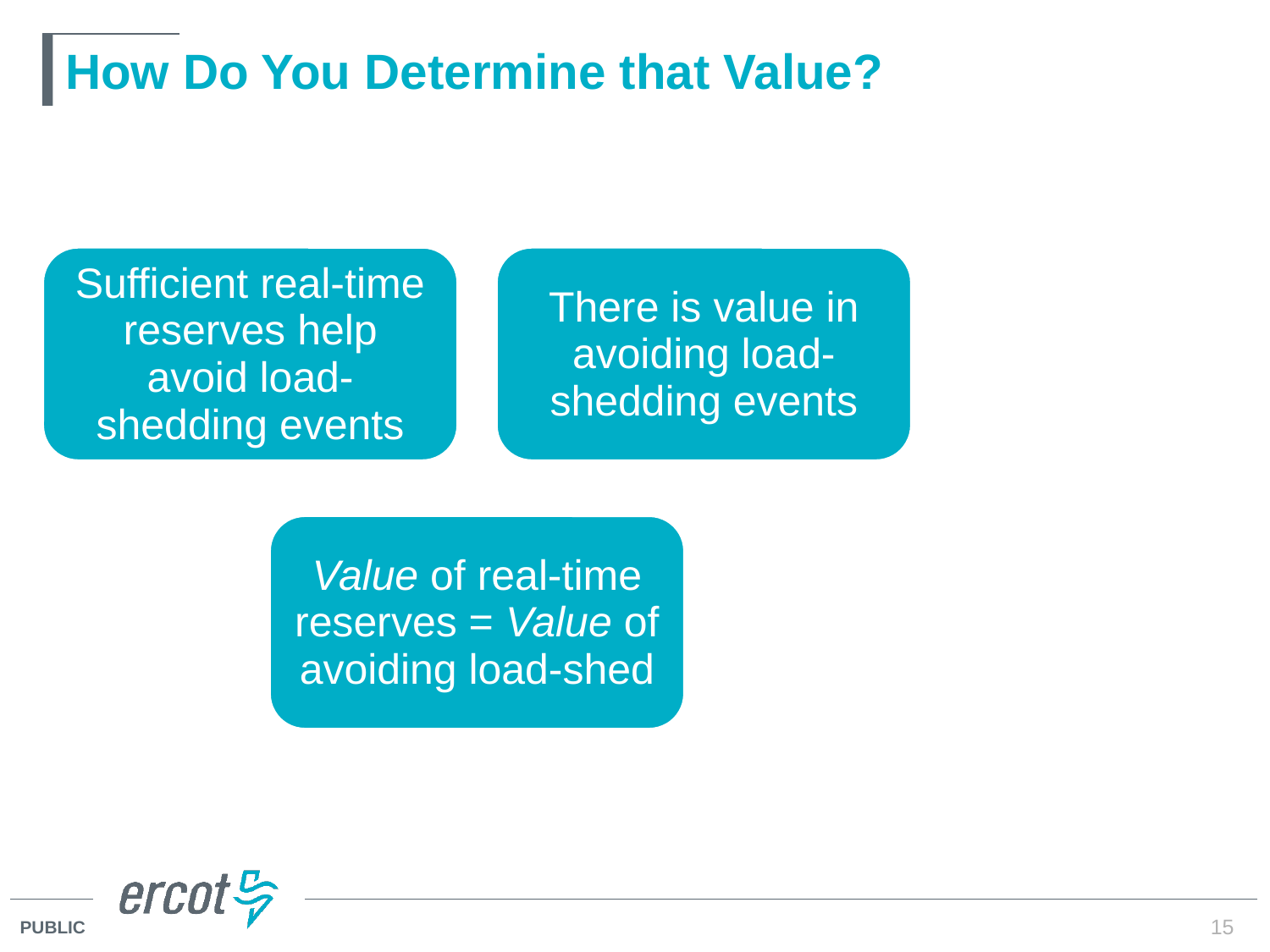

# How Do You Determine that Value?
Sufficient real-time reserves help avoid load-shedding events
There is value in avoiding load-shedding events
Value of real-time reserves = Value of avoiding load-shed
15